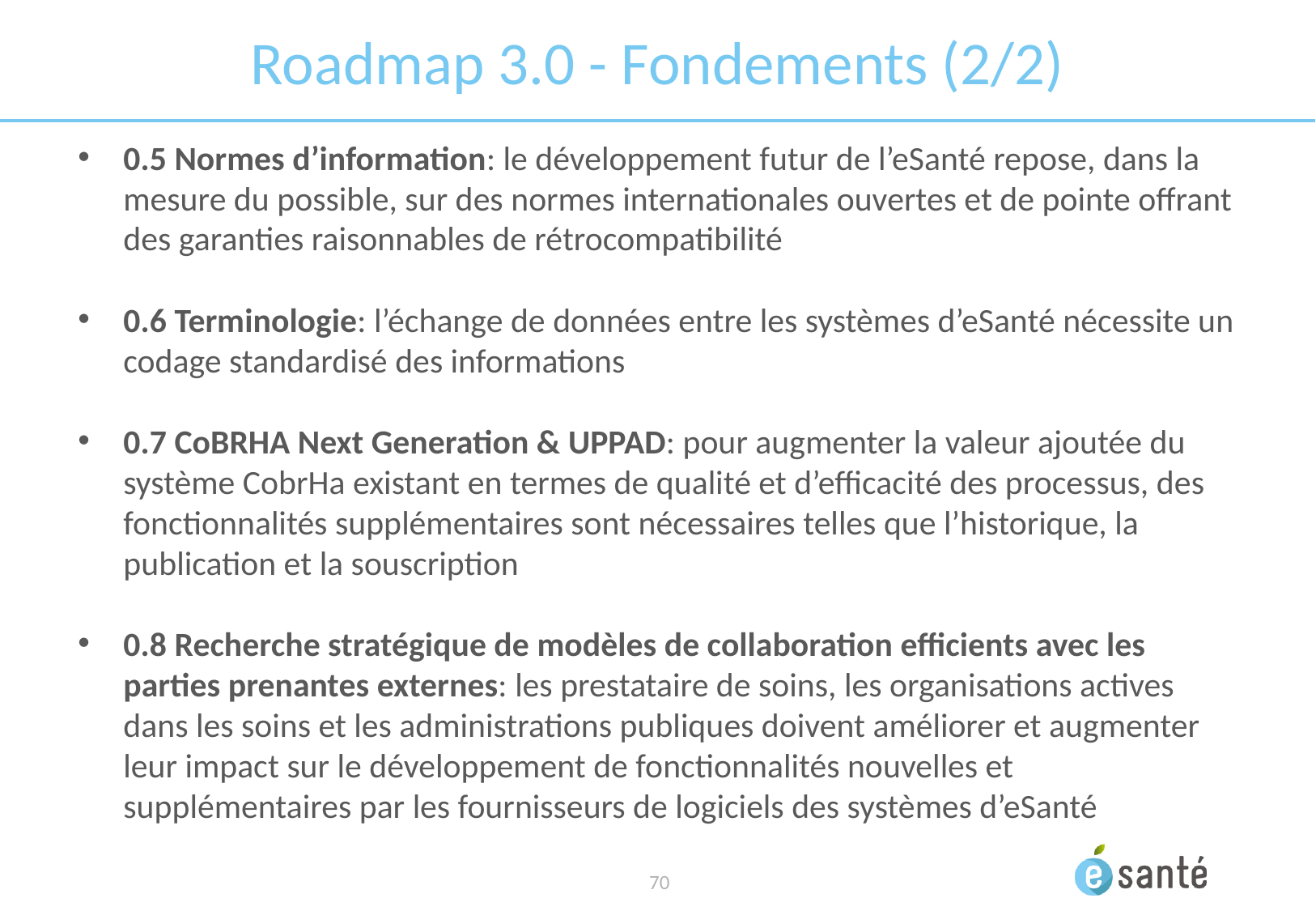

# Roadmap 3.0 - Fondements (2/2)
0.5 Normes d’information: le développement futur de l’eSanté repose, dans la mesure du possible, sur des normes internationales ouvertes et de pointe offrant des garanties raisonnables de rétrocompatibilité

0.6 Terminologie: l’échange de données entre les systèmes d’eSanté nécessite un codage standardisé des informations

0.7 CoBRHA Next Generation & UPPAD: pour augmenter la valeur ajoutée du système CobrHa existant en termes de qualité et d’efficacité des processus, des fonctionnalités supplémentaires sont nécessaires telles que l’historique, la publication et la souscription

0.8 Recherche stratégique de modèles de collaboration efficients avec les parties prenantes externes: les prestataire de soins, les organisations actives dans les soins et les administrations publiques doivent améliorer et augmenter leur impact sur le développement de fonctionnalités nouvelles et supplémentaires par les fournisseurs de logiciels des systèmes d’eSanté

 70